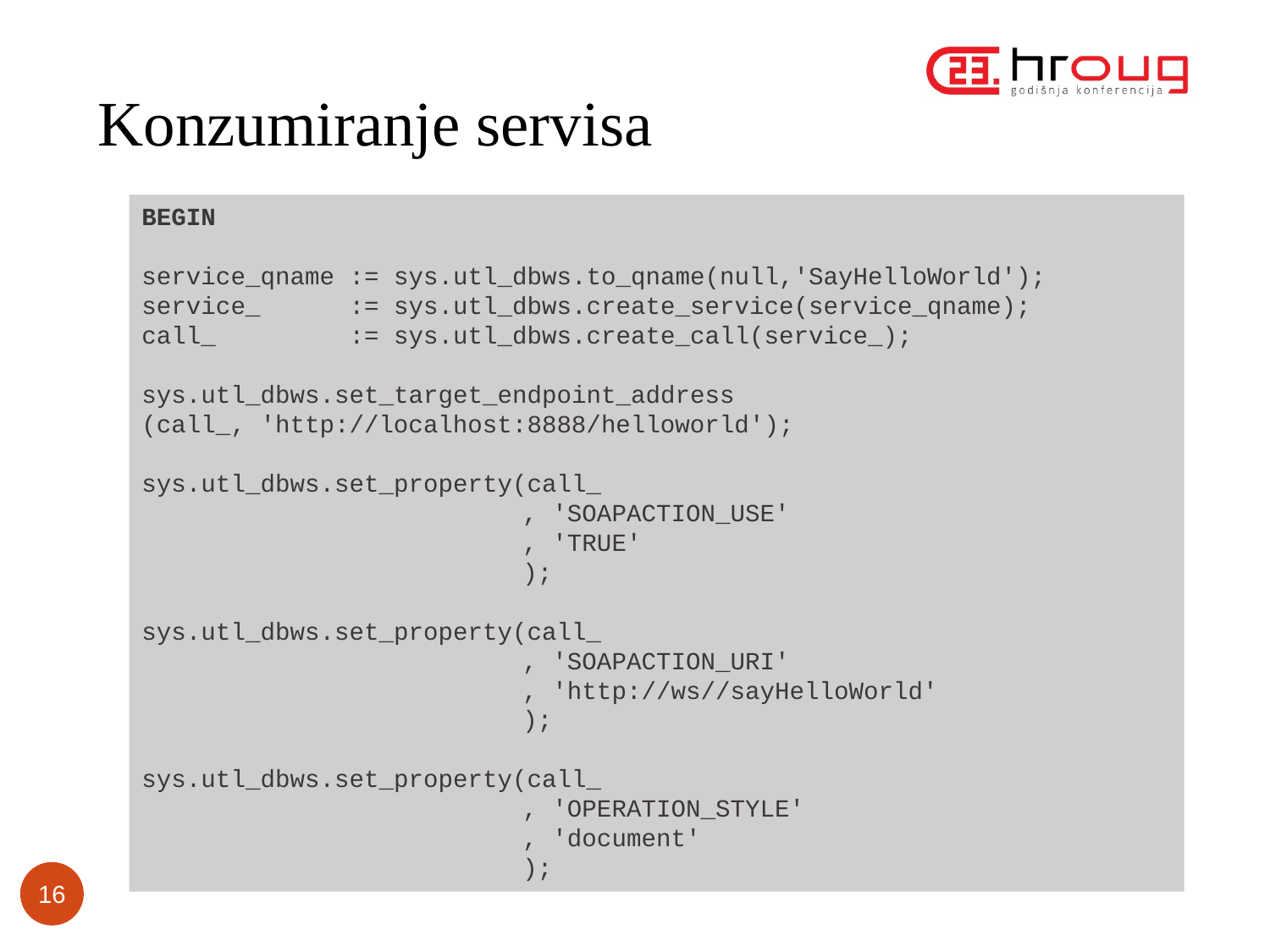

# Konzumiranje servisa
BEGIN
service_qname := sys.utl_dbws.to_qname(null,'SayHelloWorld');
service_      := sys.utl_dbws.create_service(service_qname);
call_         := sys.utl_dbws.create_call(service_);
sys.utl_dbws.set_target_endpoint_address
(call_, 'http://localhost:8888/helloworld');
sys.utl_dbws.set_property(call_
			, 'SOAPACTION_USE'
			, 'TRUE'
			);
sys.utl_dbws.set_property(call_
			, 'SOAPACTION_URI'
			, 'http://ws//sayHelloWorld'
			);
sys.utl_dbws.set_property(call_
			, 'OPERATION_STYLE'
			, 'document'
			);
16